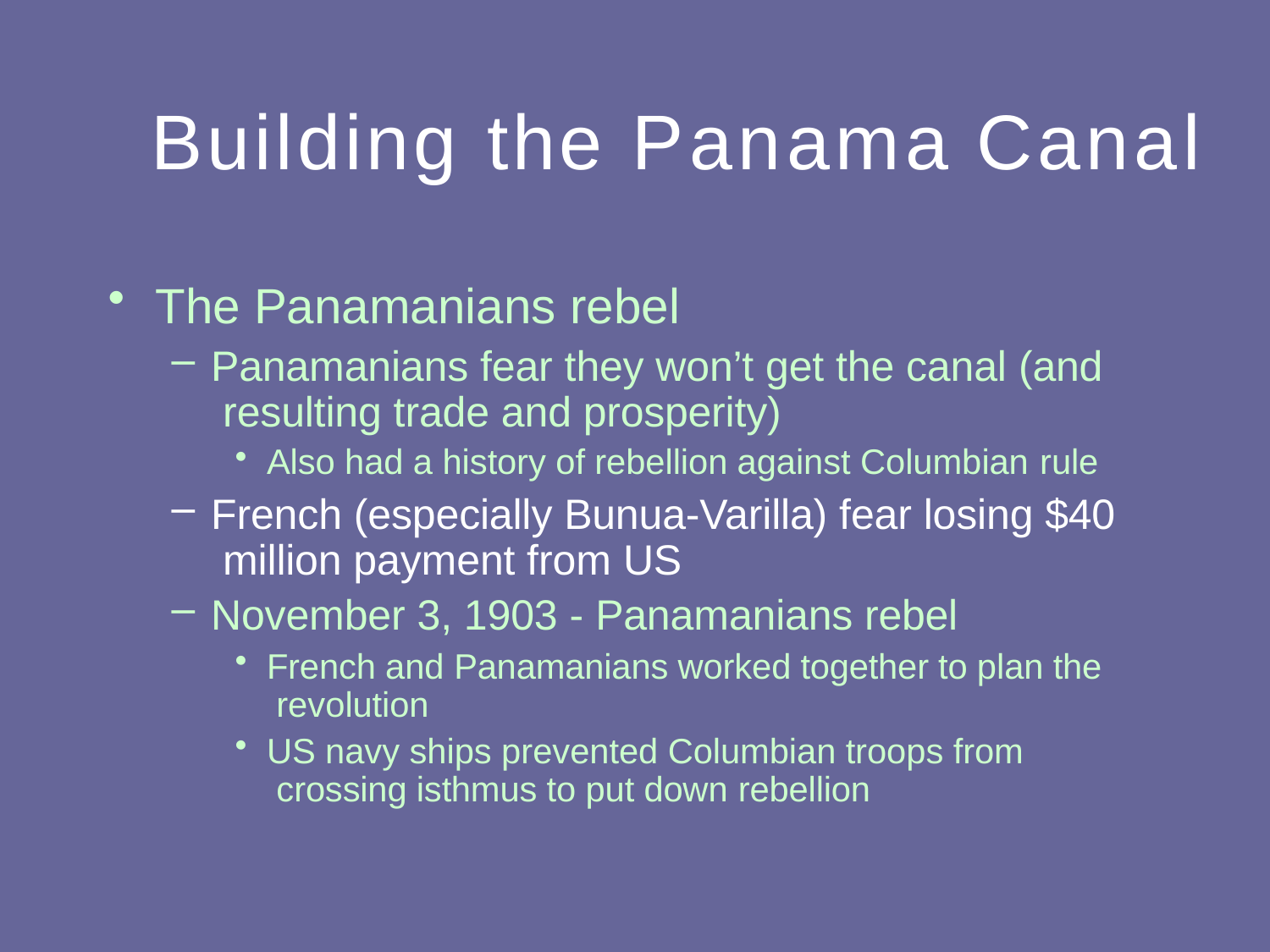

# Building the Panama Canal
The Panamanians rebel
Panamanians fear they won’t get the canal (and  resulting trade and prosperity)
Also had a history of rebellion against Columbian rule
French (especially Bunua-Varilla) fear losing $40  million payment from US
November 3, 1903 - Panamanians rebel
French and Panamanians worked together to plan the  revolution
US navy ships prevented Columbian troops from  crossing isthmus to put down rebellion